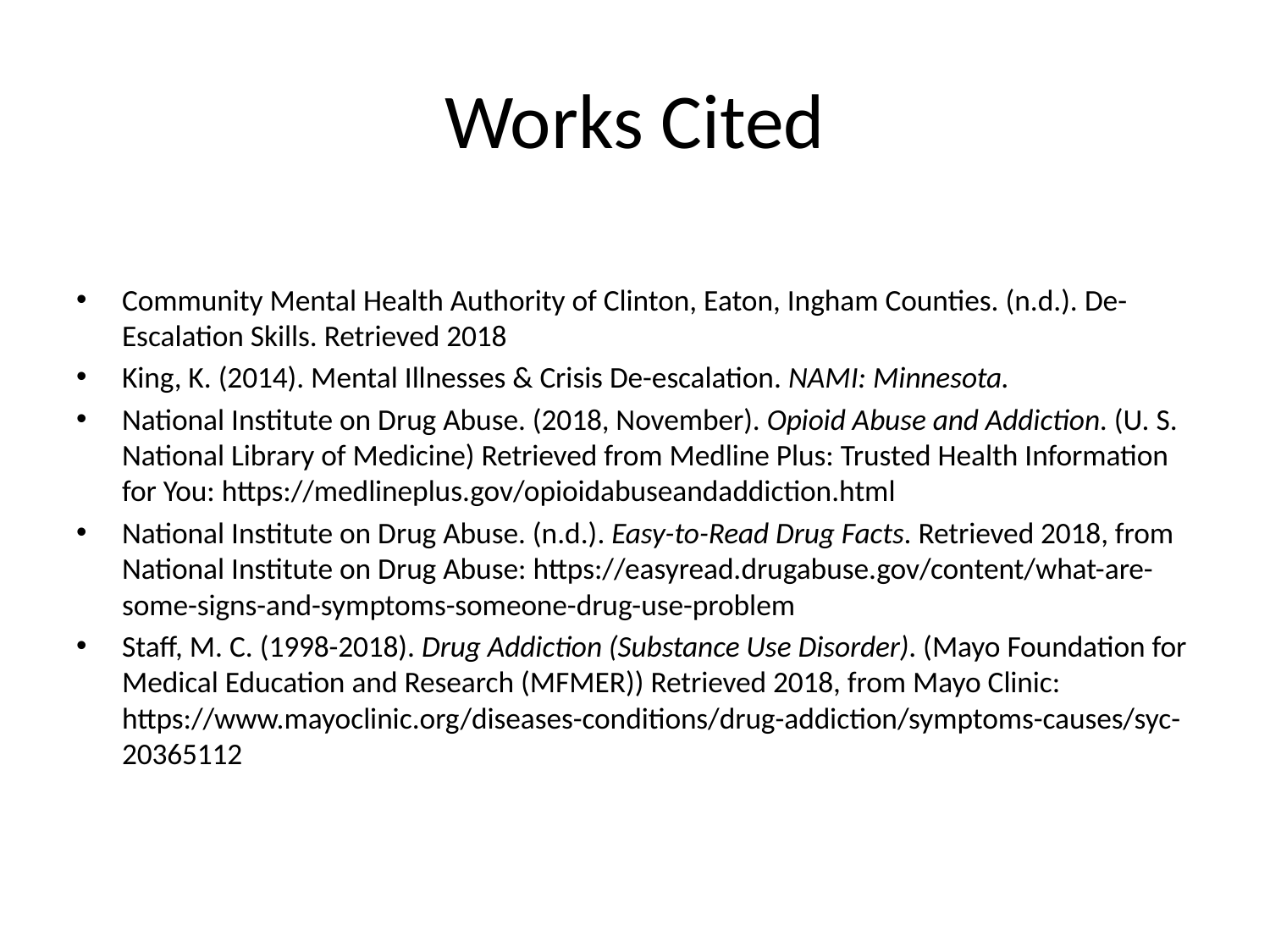

# Works Cited

Community Mental Health Authority of Clinton, Eaton, Ingham Counties. (n.d.). De-Escalation Skills. Retrieved 2018
King, K. (2014). Mental Illnesses & Crisis De-escalation. NAMI: Minnesota.
National Institute on Drug Abuse. (2018, November). Opioid Abuse and Addiction. (U. S. National Library of Medicine) Retrieved from Medline Plus: Trusted Health Information for You: https://medlineplus.gov/opioidabuseandaddiction.html
National Institute on Drug Abuse. (n.d.). Easy-to-Read Drug Facts. Retrieved 2018, from National Institute on Drug Abuse: https://easyread.drugabuse.gov/content/what-are-some-signs-and-symptoms-someone-drug-use-problem
Staff, M. C. (1998-2018). Drug Addiction (Substance Use Disorder). (Mayo Foundation for Medical Education and Research (MFMER)) Retrieved 2018, from Mayo Clinic: https://www.mayoclinic.org/diseases-conditions/drug-addiction/symptoms-causes/syc-20365112